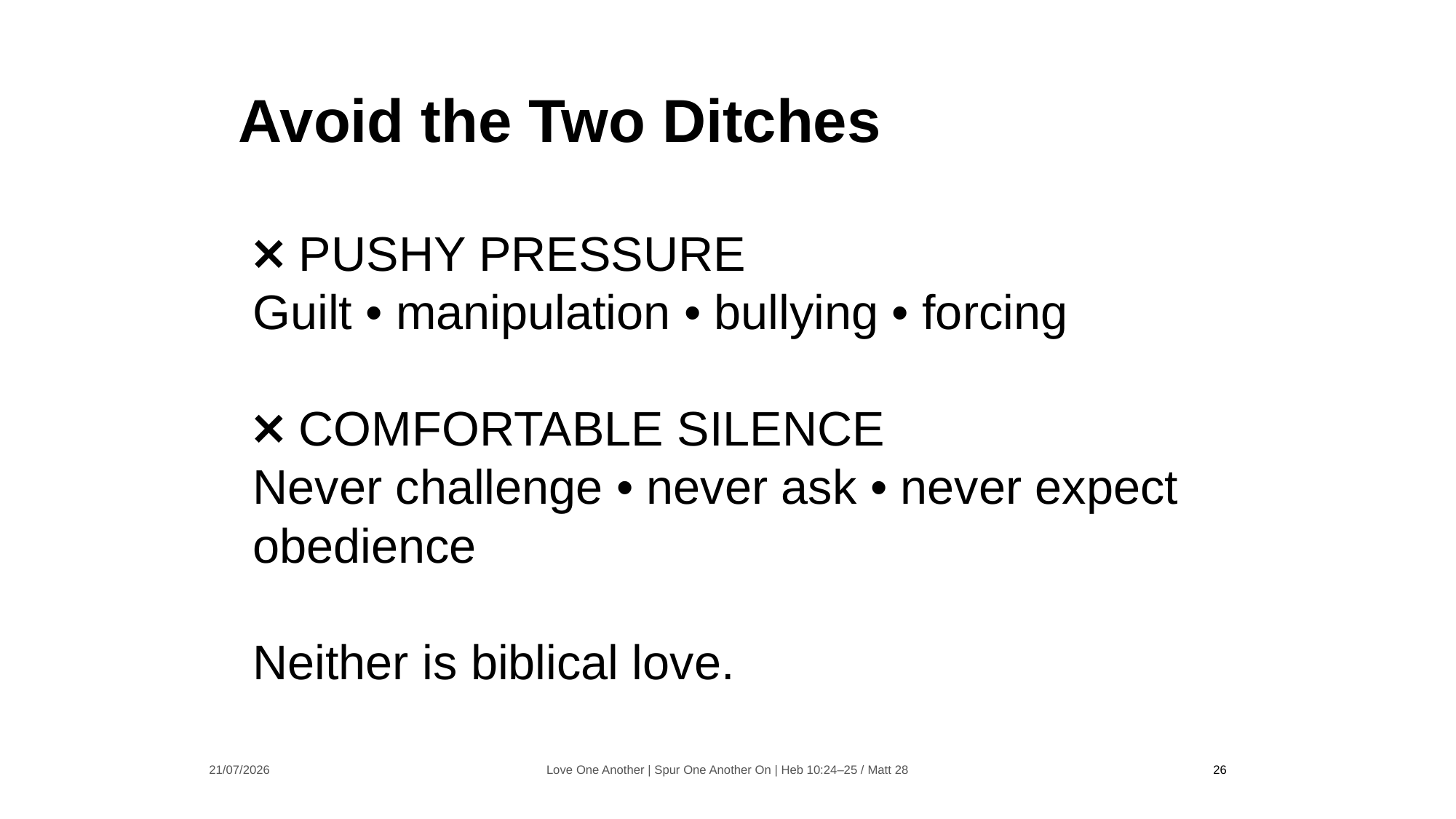

Avoid the Two Ditches
❌ PUSHY PRESSURE
Guilt • manipulation • bullying • forcing

❌ COMFORTABLE SILENCE
Never challenge • never ask • never expect obedience

Neither is biblical love.
21/07/2026
Love One Another | Spur One Another On | Heb 10:24–25 / Matt 28
26